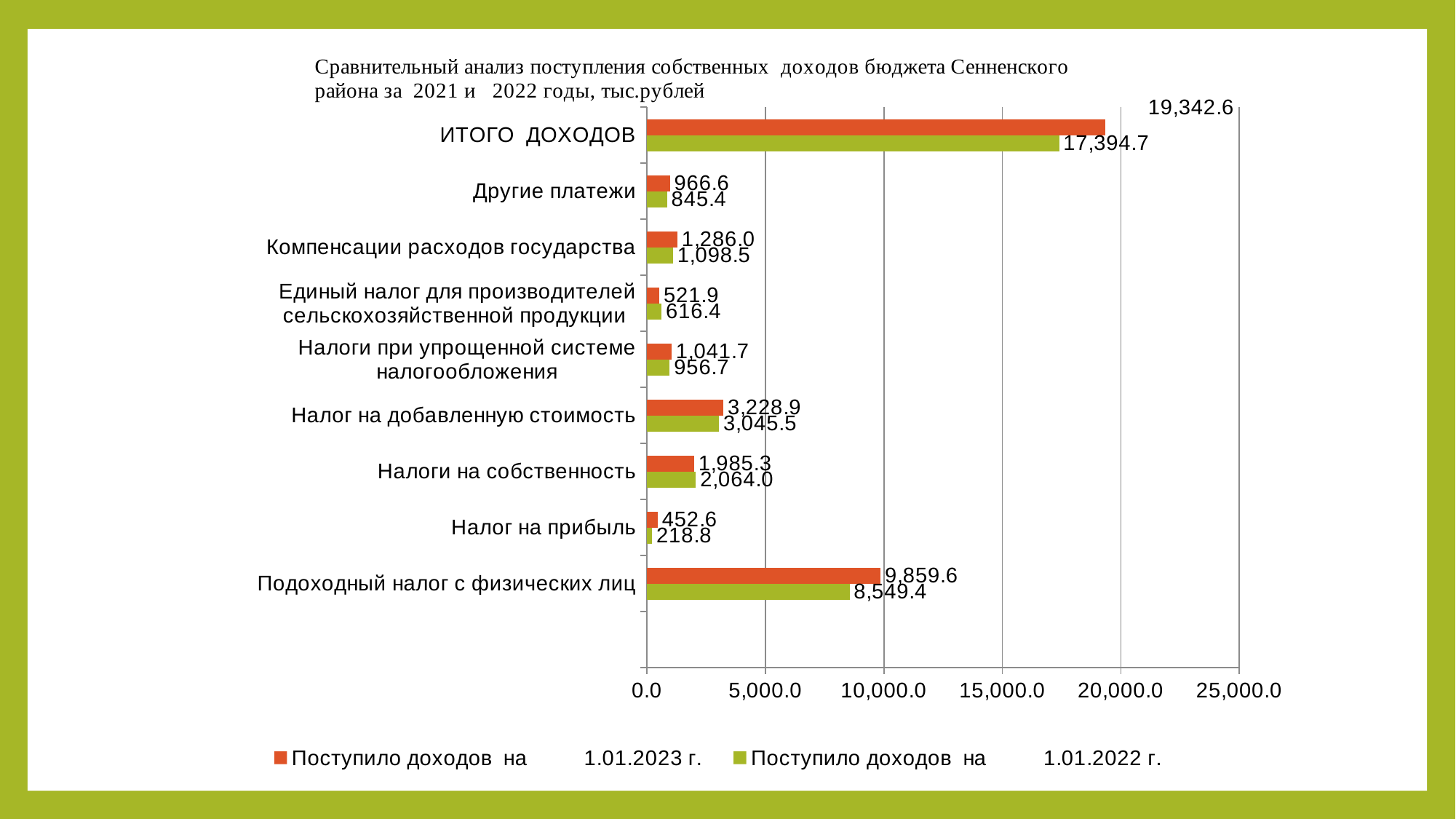

### Chart

| Category | Поступило доходов  на          1.01.2022 г.    | Поступило доходов  на          1.01.2023 г.    |
|---|---|---|
|  | None | None |
| Подоходный налог с физических лиц | 8549.4 | 9859.6 |
| Налог на прибыль | 218.8 | 452.6 |
| Налоги на собственность | 2064.0 | 1985.3 |
| Налог на добавленную стоимость | 3045.5 | 3228.9 |
| Налоги при упрощенной системе налогообложения | 956.7 | 1041.7 |
| Единый налог для производителей сельскохозяйственной продукции  | 616.4 | 521.9 |
| Компенсации расходов государства | 1098.5 | 1286.0 |
| Другие платежи | 845.4 | 966.6 |
| ИТОГО  ДОХОДОВ | 17394.7 | 19342.6 |